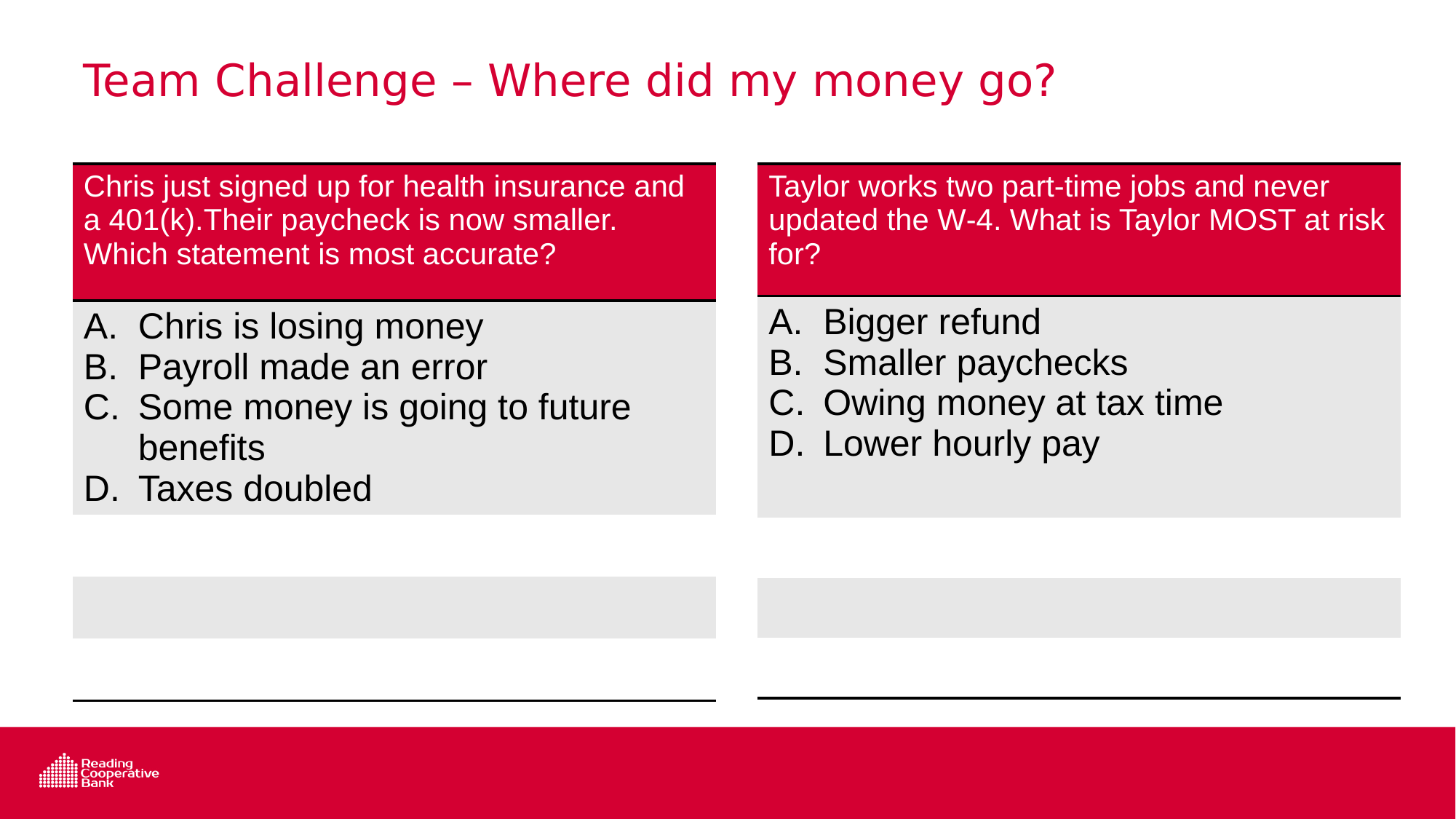

# Team Challenge – Where did my money go?
| Chris just signed up for health insurance and a 401(k).Their paycheck is now smaller. Which statement is most accurate? |
| --- |
| Chris is losing money Payroll made an error Some money is going to future benefits Taxes doubled |
|  |
|  |
|  |
| Taylor works two part‑time jobs and never updated the W‑4. What is Taylor MOST at risk for? |
| --- |
| Bigger refund Smaller paychecks Owing money at tax time Lower hourly pay |
|  |
|  |
|  |